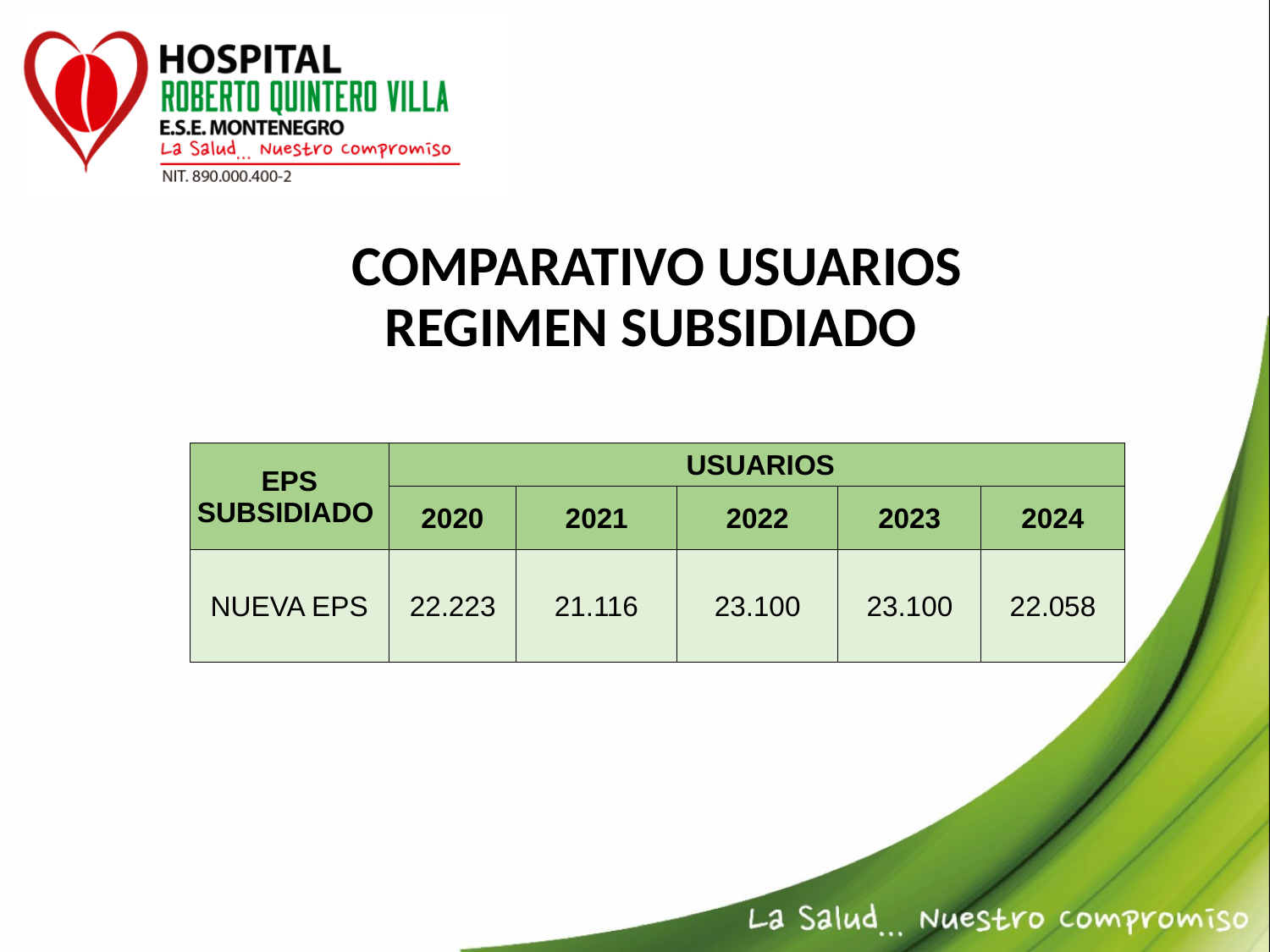

COMPARATIVO USUARIOS REGIMEN SUBSIDIADO
| EPS SUBSIDIADO | USUARIOS |  |  |  |  |
| --- | --- | --- | --- | --- | --- |
|  | 2020 | 2021 | 2022 | 2023 | 2024 |
| NUEVA EPS | 22.223 | 21.116 | 23.100 | 23.100 | 22.058 |